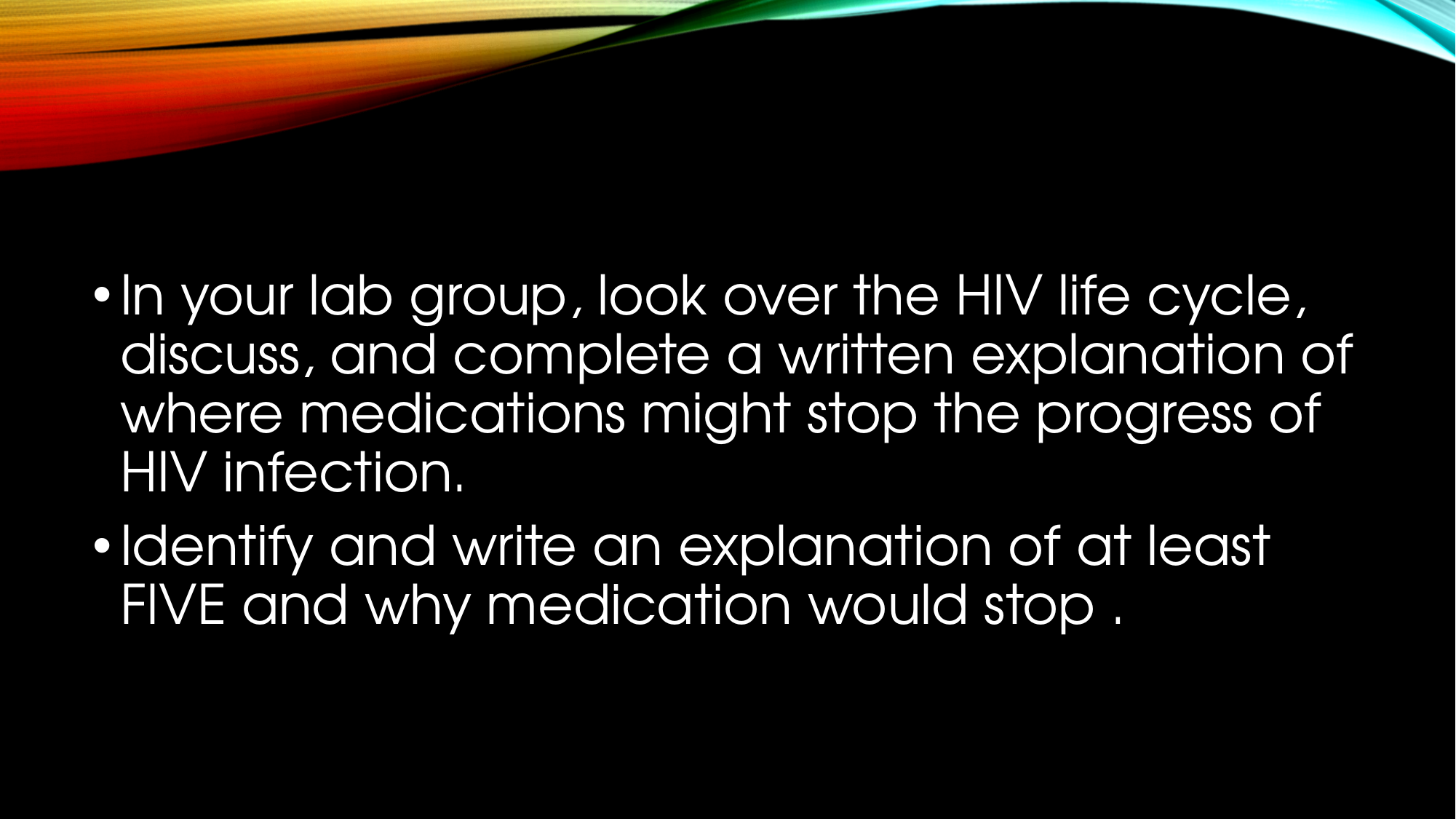

#
In your lab group, look over the HIV life cycle, discuss, and complete a written explanation of where medications might stop the progress of HIV infection.
Identify and write an explanation of at least FIVE and why medication would stop .